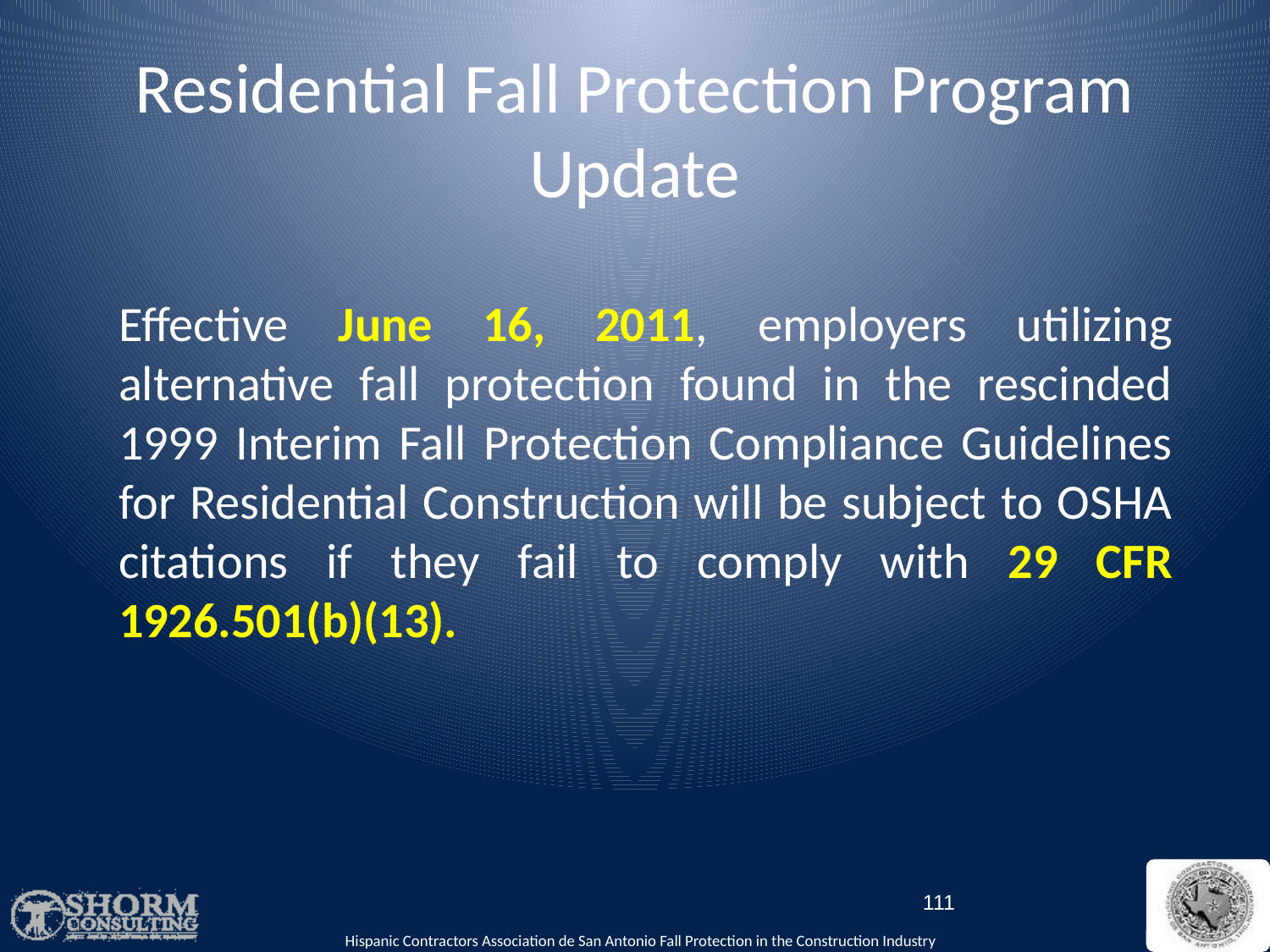

Residential Fall Protection Program Update
Effective June 16, 2011, employers utilizing alternative fall protection found in the rescinded 1999 Interim Fall Protection Compliance Guidelines for Residential Construction will be subject to OSHA citations if they fail to comply with 29 CFR 1926.501(b)(13).
111
Hispanic Contractors Association de San Antonio Fall Protection in the Construction Industry